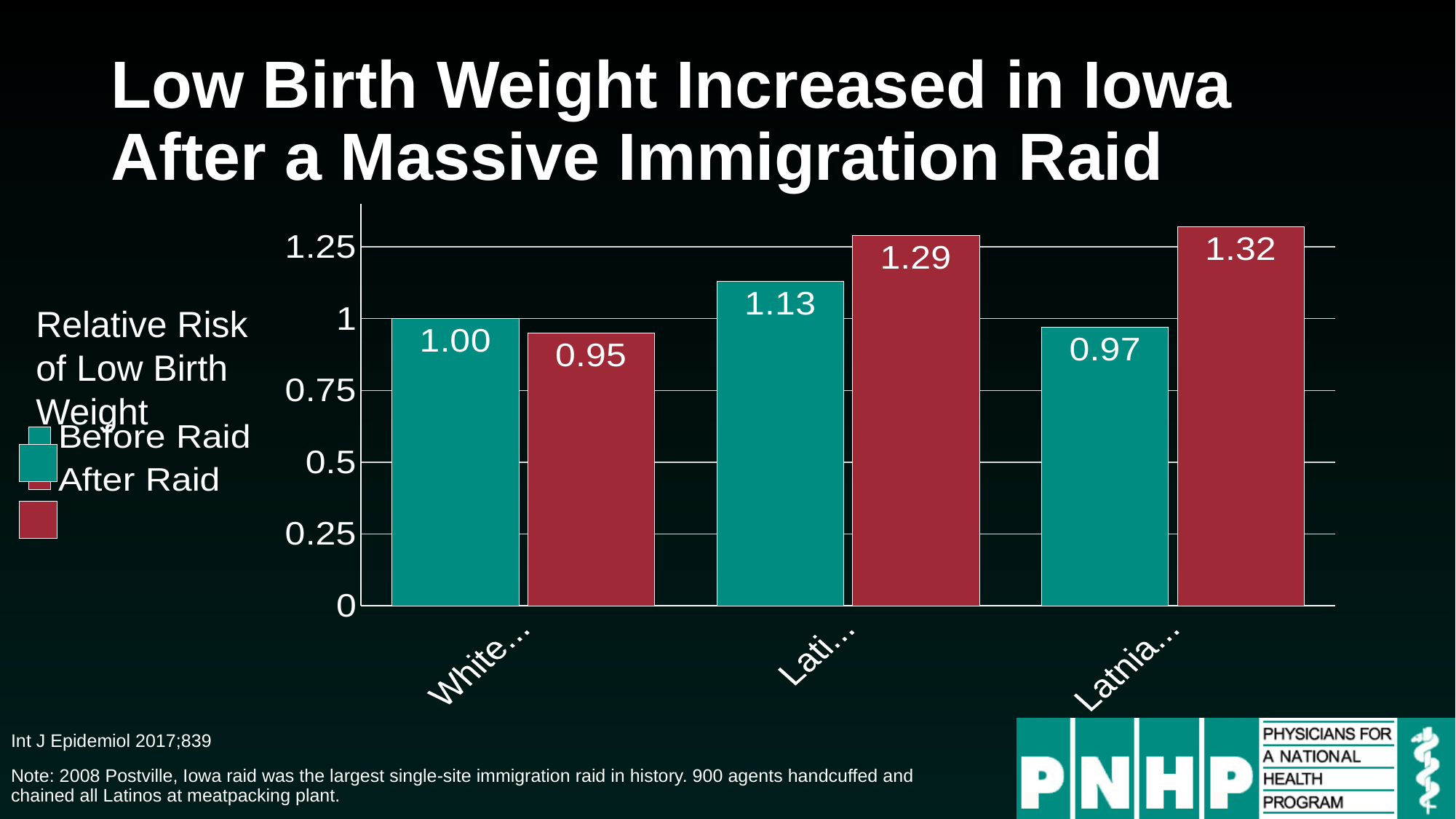

# Low Birth Weight Increased in Iowa After a Massive Immigration Raid

### Chart

| Category | Before Raid | After Raid |
|---|---|---|
| White,_x000d_Non-Latina | 1.0 | 0.95 |
| Latina,_x000d_US-Born | 1.13 | 1.29 |
| Latnia,_x000d_Foreign-Born | 0.97 | 1.32 |
Relative Risk of Low Birth Weight

Int J Epidemiol 2017;839
Note: 2008 Postville, Iowa raid was the largest single-site immigration raid in history. 900 agents handcuffed and chained all Latinos at meatpacking plant.